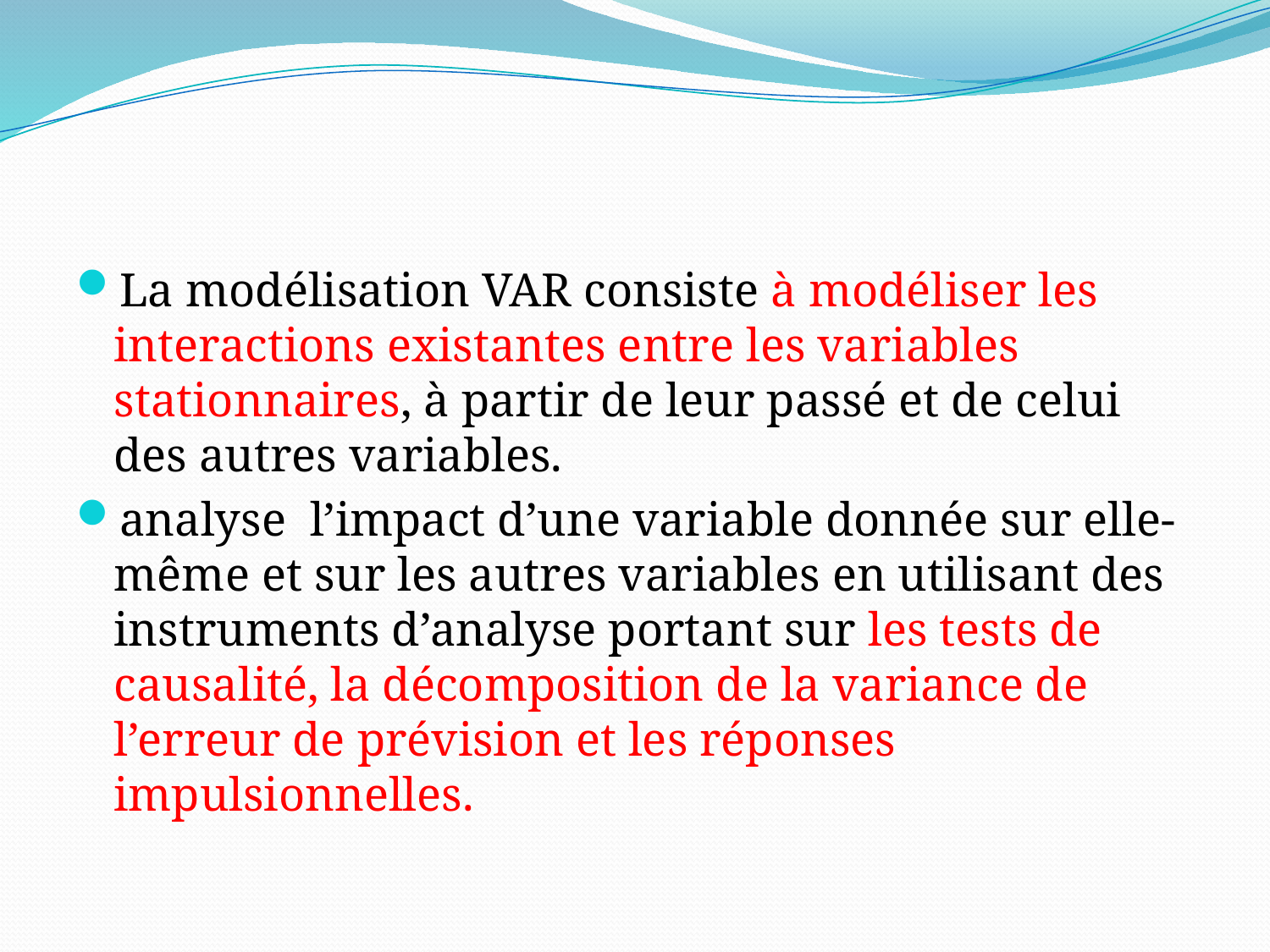

La modélisation VAR consiste à modéliser les interactions existantes entre les variables stationnaires, à partir de leur passé et de celui des autres variables.
analyse  l’impact d’une variable donnée sur elle-même et sur les autres variables en utilisant des instruments d’analyse portant sur les tests de causalité, la décomposition de la variance de l’erreur de prévision et les réponses impulsionnelles.